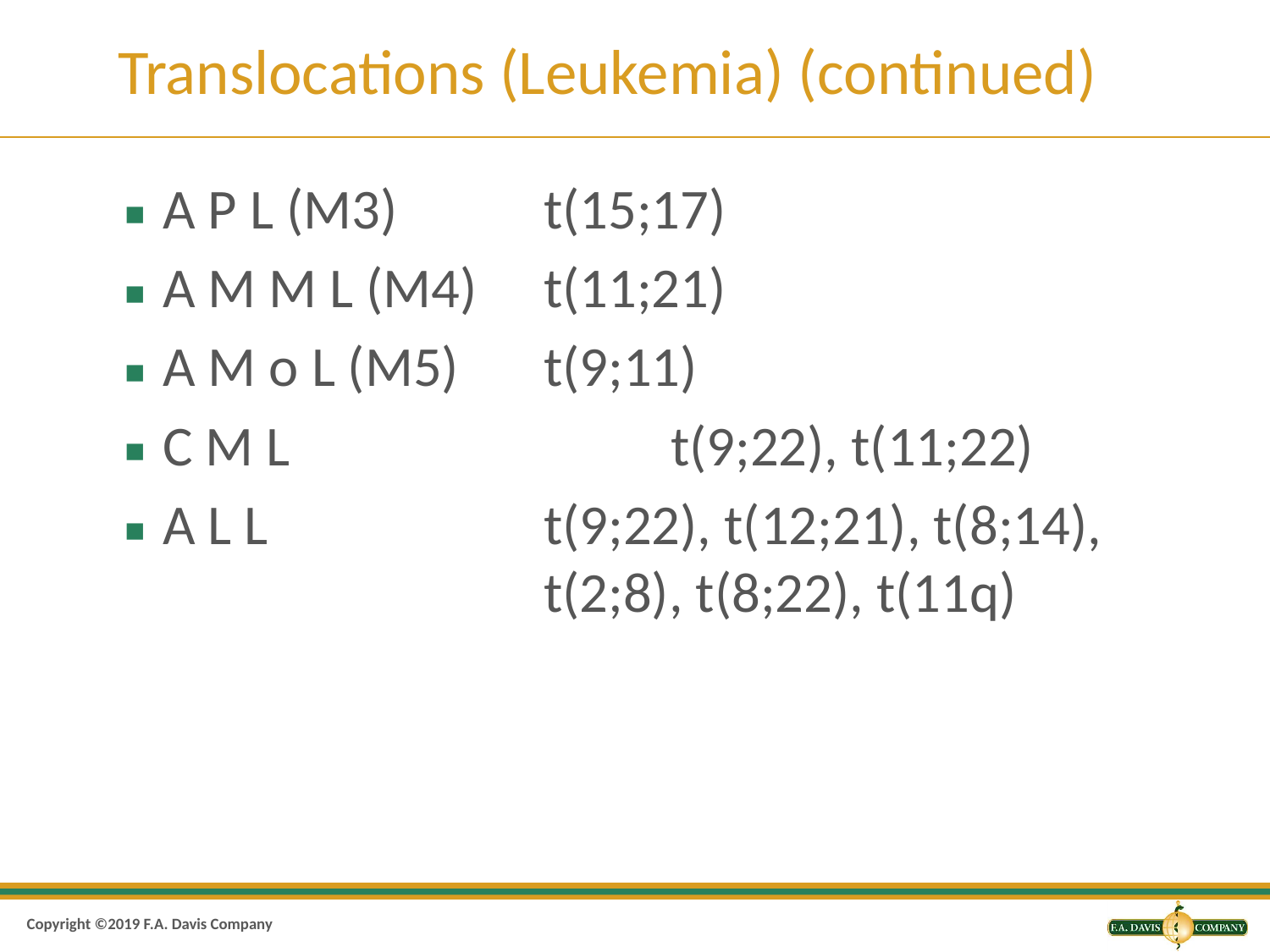

# Translocations (Leukemia) (continued)
A P L (M3)		t(15;17)
A M M L (M4)	t(11;21)
A M o L (M5)	t(9;11)
C M L			t(9;22), t(11;22)
A L L			t(9;22), t(12;21), t(8;14), 				t(2;8), t(8;22), t(11q)